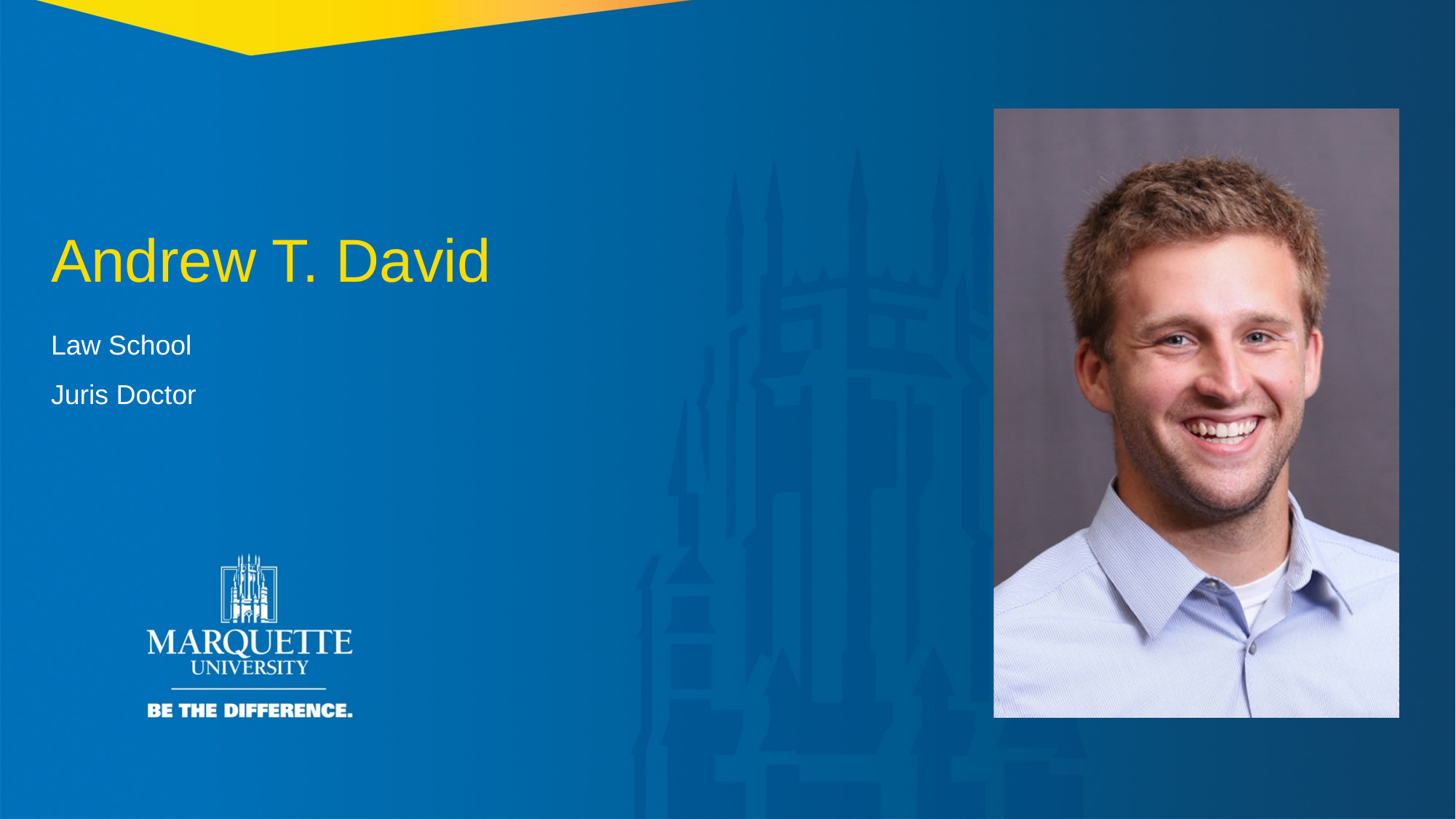

Andrew T. David
Law School
Juris Doctor